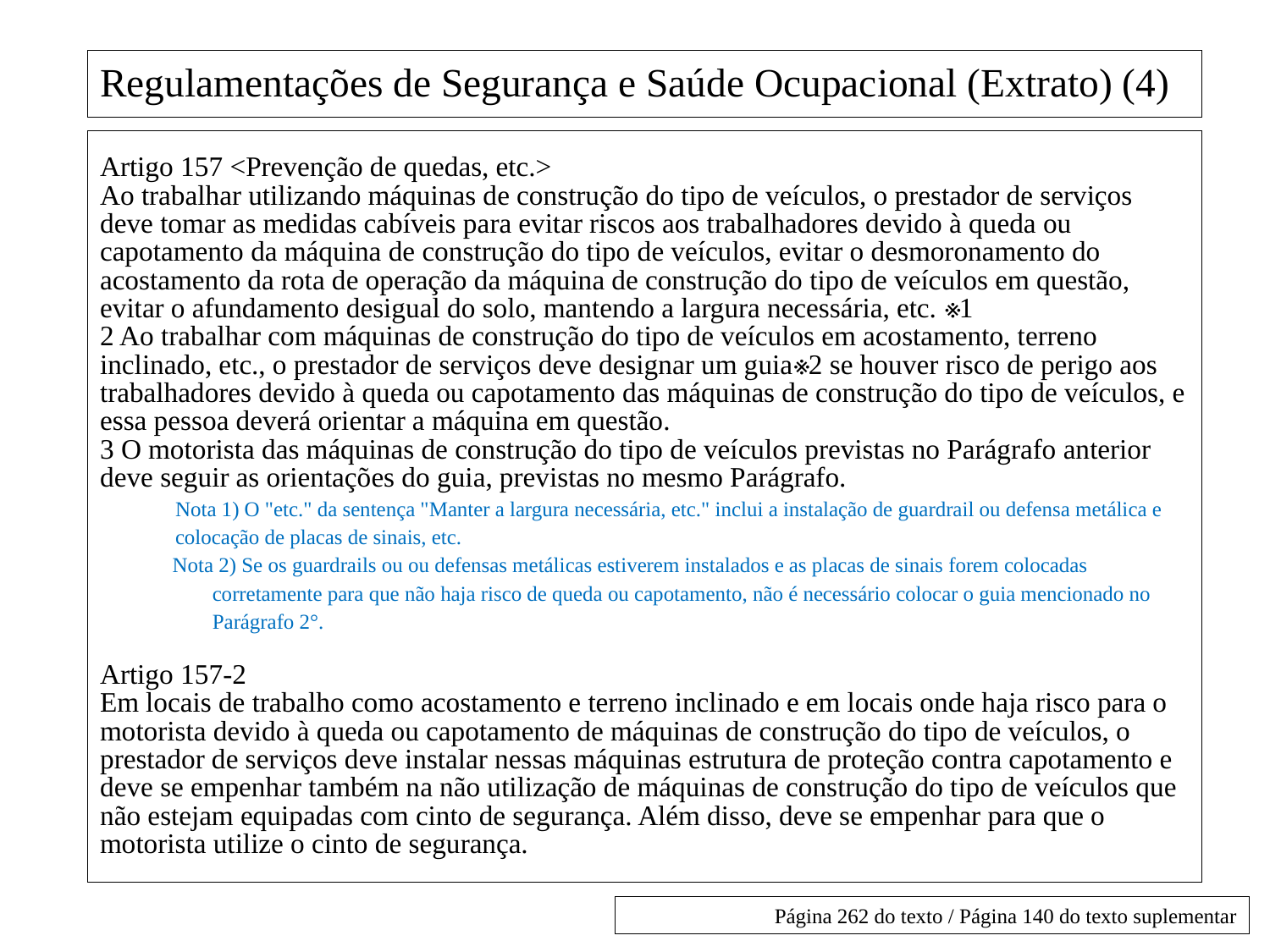

# Regulamentações de Segurança e Saúde Ocupacional (Extrato) (4)
Artigo 157 <Prevenção de quedas, etc.>
Ao trabalhar utilizando máquinas de construção do tipo de veículos, o prestador de serviços deve tomar as medidas cabíveis para evitar riscos aos trabalhadores devido à queda ou capotamento da máquina de construção do tipo de veículos, evitar o desmoronamento do acostamento da rota de operação da máquina de construção do tipo de veículos em questão, evitar o afundamento desigual do solo, mantendo a largura necessária, etc. ※1
2 Ao trabalhar com máquinas de construção do tipo de veículos em acostamento, terreno inclinado, etc., o prestador de serviços deve designar um guia※2 se houver risco de perigo aos trabalhadores devido à queda ou capotamento das máquinas de construção do tipo de veículos, e essa pessoa deverá orientar a máquina em questão.
3 O motorista das máquinas de construção do tipo de veículos previstas no Parágrafo anterior deve seguir as orientações do guia, previstas no mesmo Parágrafo.
Nota 1) O "etc." da sentença "Manter a largura necessária, etc." inclui a instalação de guardrail ou defensa metálica e colocação de placas de sinais, etc.
Nota 2) Se os guardrails ou ou defensas metálicas estiverem instalados e as placas de sinais forem colocadas corretamente para que não haja risco de queda ou capotamento, não é necessário colocar o guia mencionado no Parágrafo 2°.

Artigo 157-2
Em locais de trabalho como acostamento e terreno inclinado e em locais onde haja risco para o motorista devido à queda ou capotamento de máquinas de construção do tipo de veículos, o prestador de serviços deve instalar nessas máquinas estrutura de proteção contra capotamento e deve se empenhar também na não utilização de máquinas de construção do tipo de veículos que não estejam equipadas com cinto de segurança. Além disso, deve se empenhar para que o motorista utilize o cinto de segurança.
Página 262 do texto / Página 140 do texto suplementar